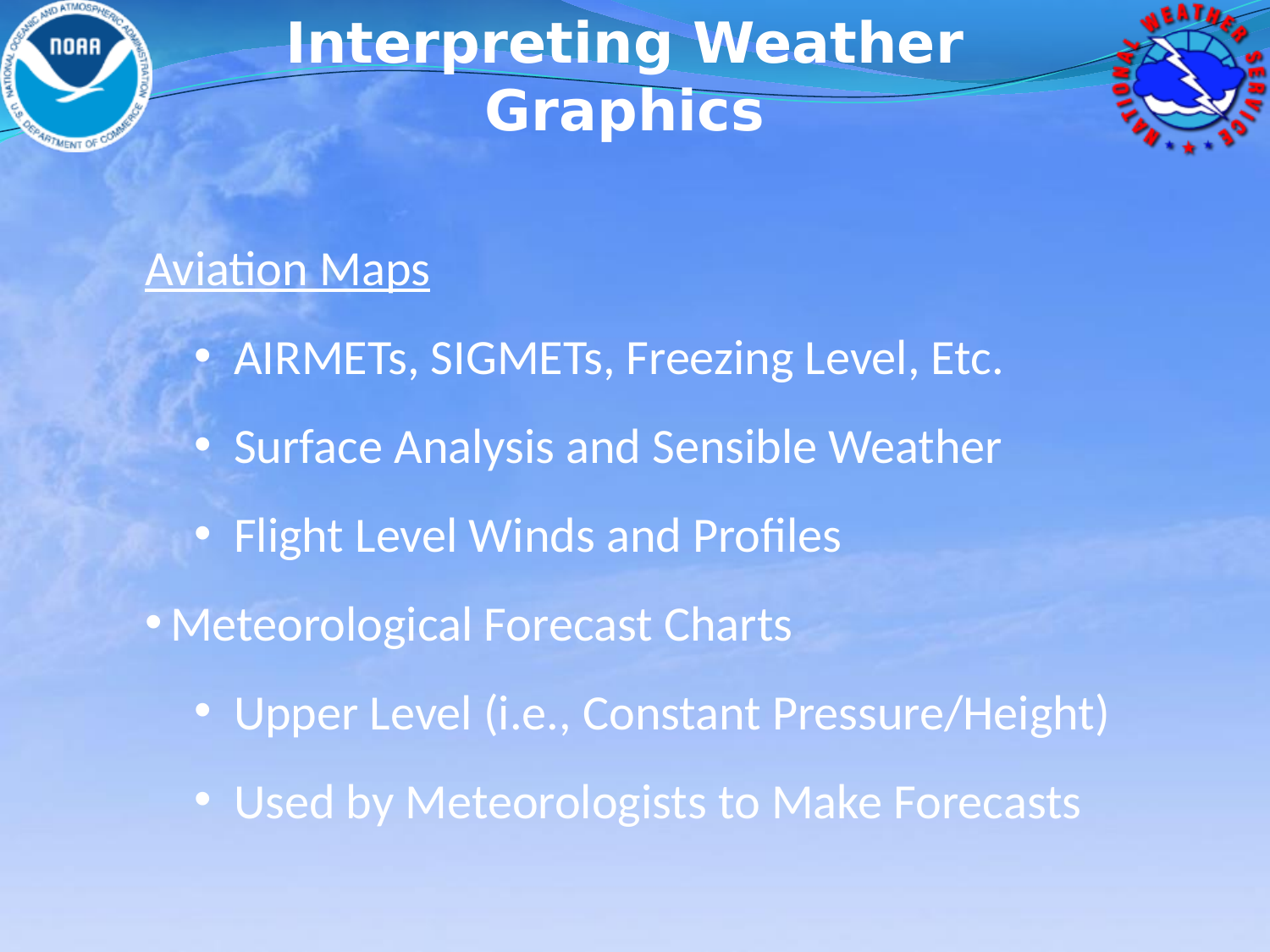

Interpreting Weather Graphics
Aviation Maps
AIRMETs, SIGMETs, Freezing Level, Etc.
Surface Analysis and Sensible Weather
Flight Level Winds and Profiles
Meteorological Forecast Charts
Upper Level (i.e., Constant Pressure/Height)
Used by Meteorologists to Make Forecasts